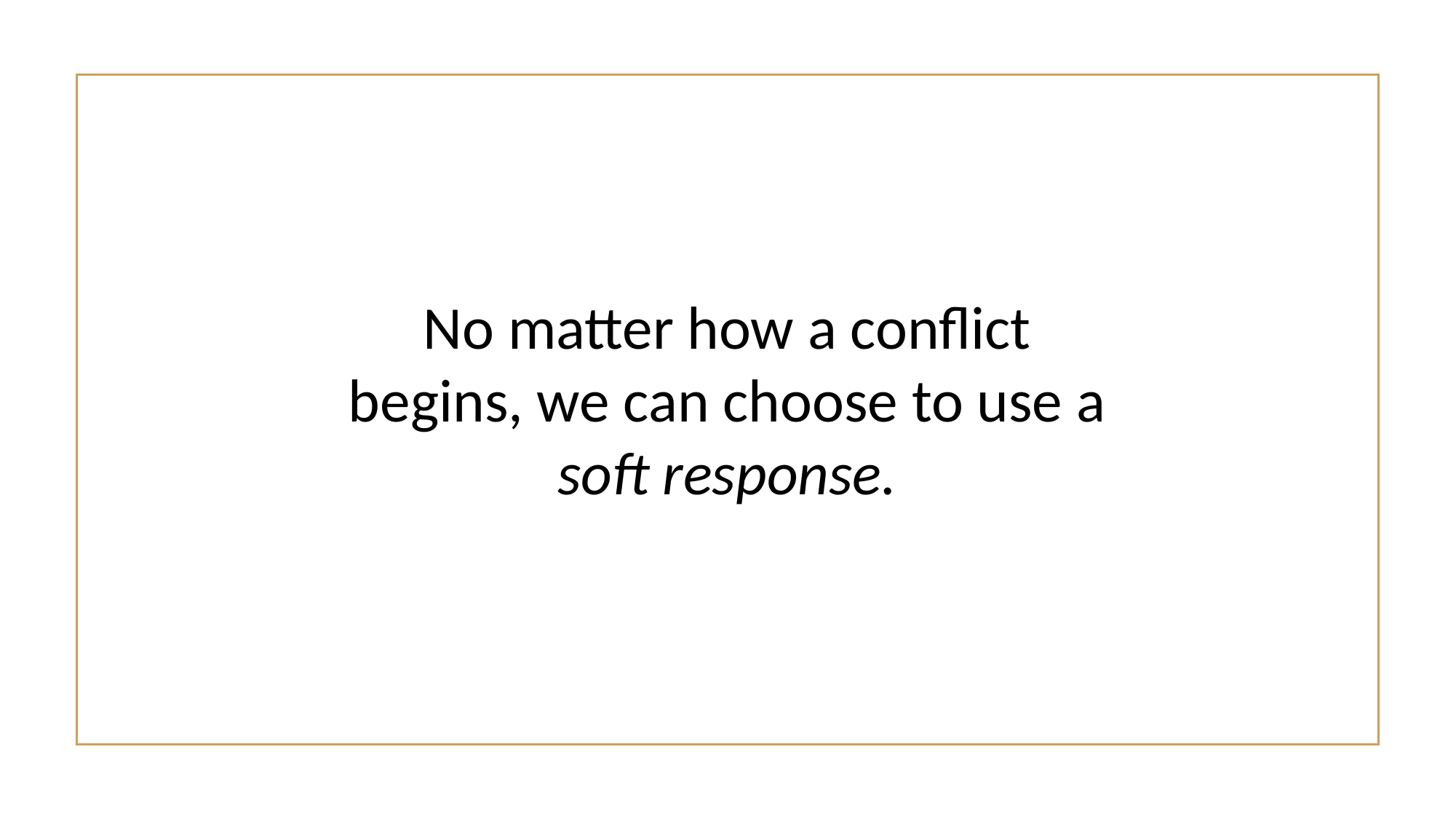

No matter how a conflict begins, we can choose to use a soft response.